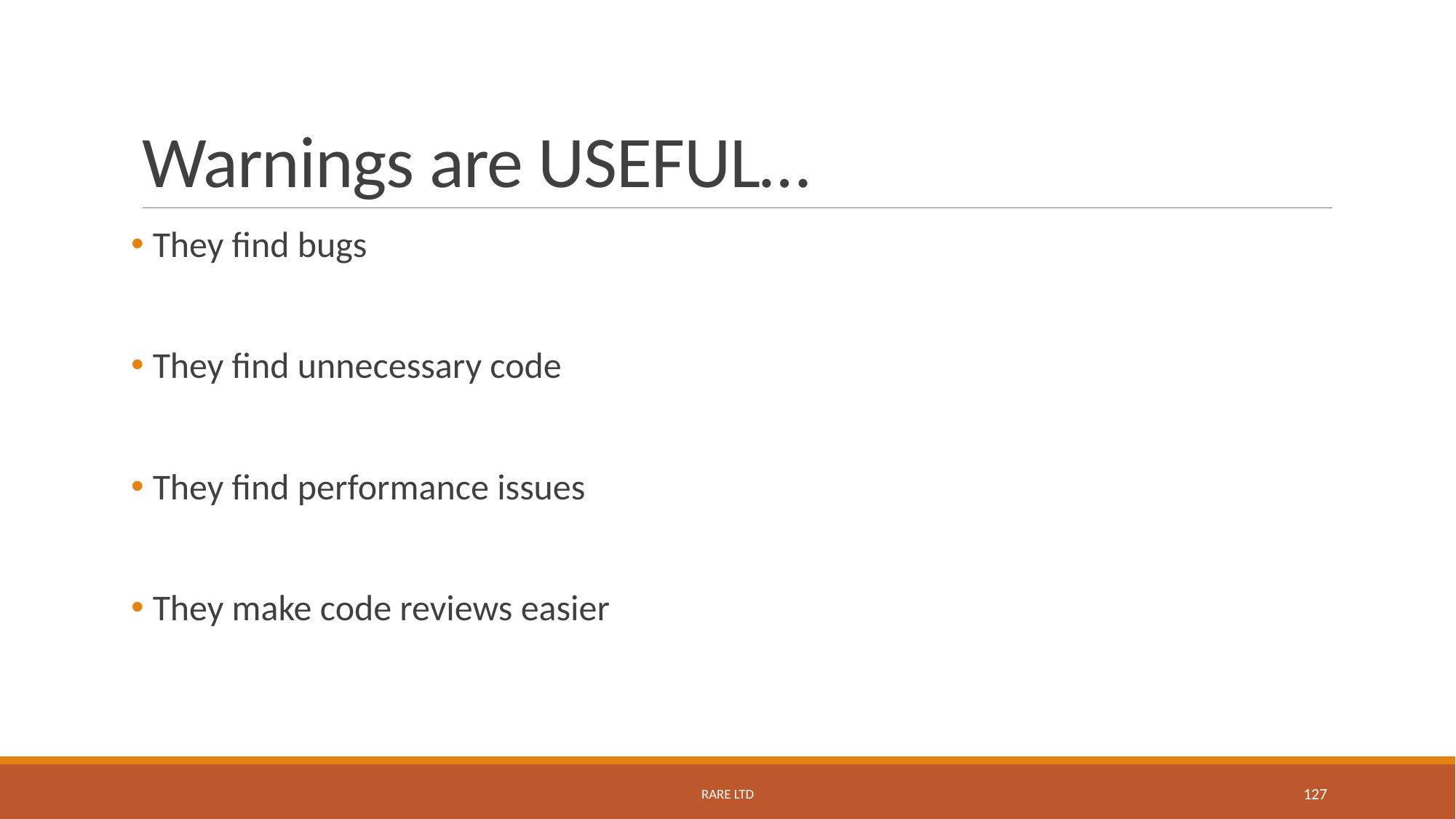

# Warnings are USEFUL…
They find bugs

They find unnecessary code

They find performance issues

They make code reviews easier

Rare Ltd
127